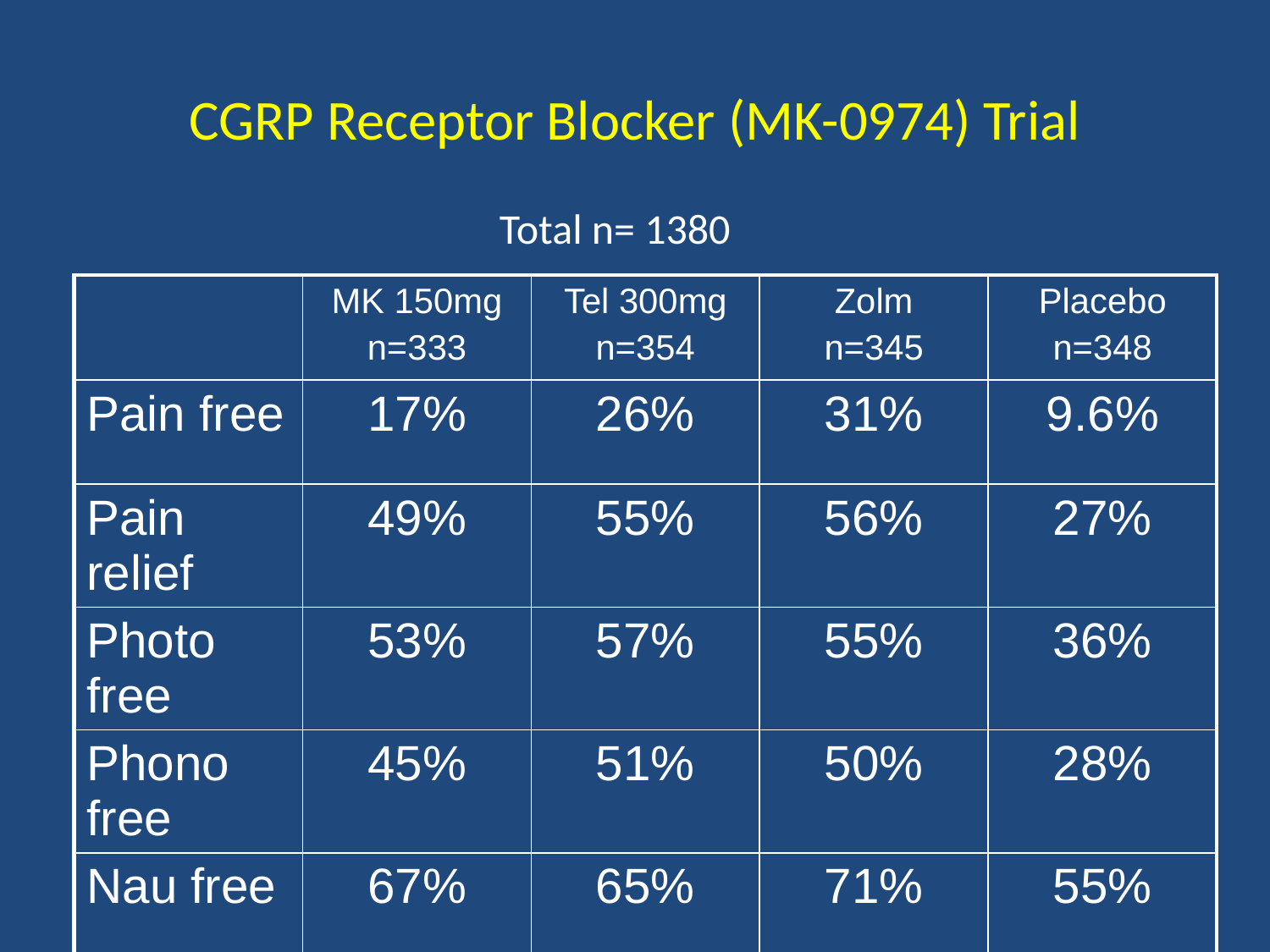

# CGRP Receptor Blocker (MK-0974) Trial
Total n= 1380
|  | MK 150mg n=333 | Tel 300mg n=354 | Zolm n=345 | Placebo n=348 |
| --- | --- | --- | --- | --- |
| Pain free | 17% | 26% | 31% | 9.6% |
| Pain relief | 49% | 55% | 56% | 27% |
| Photo free | 53% | 57% | 55% | 36% |
| Phono free | 45% | 51% | 50% | 28% |
| Nau free | 67% | 65% | 71% | 55% |